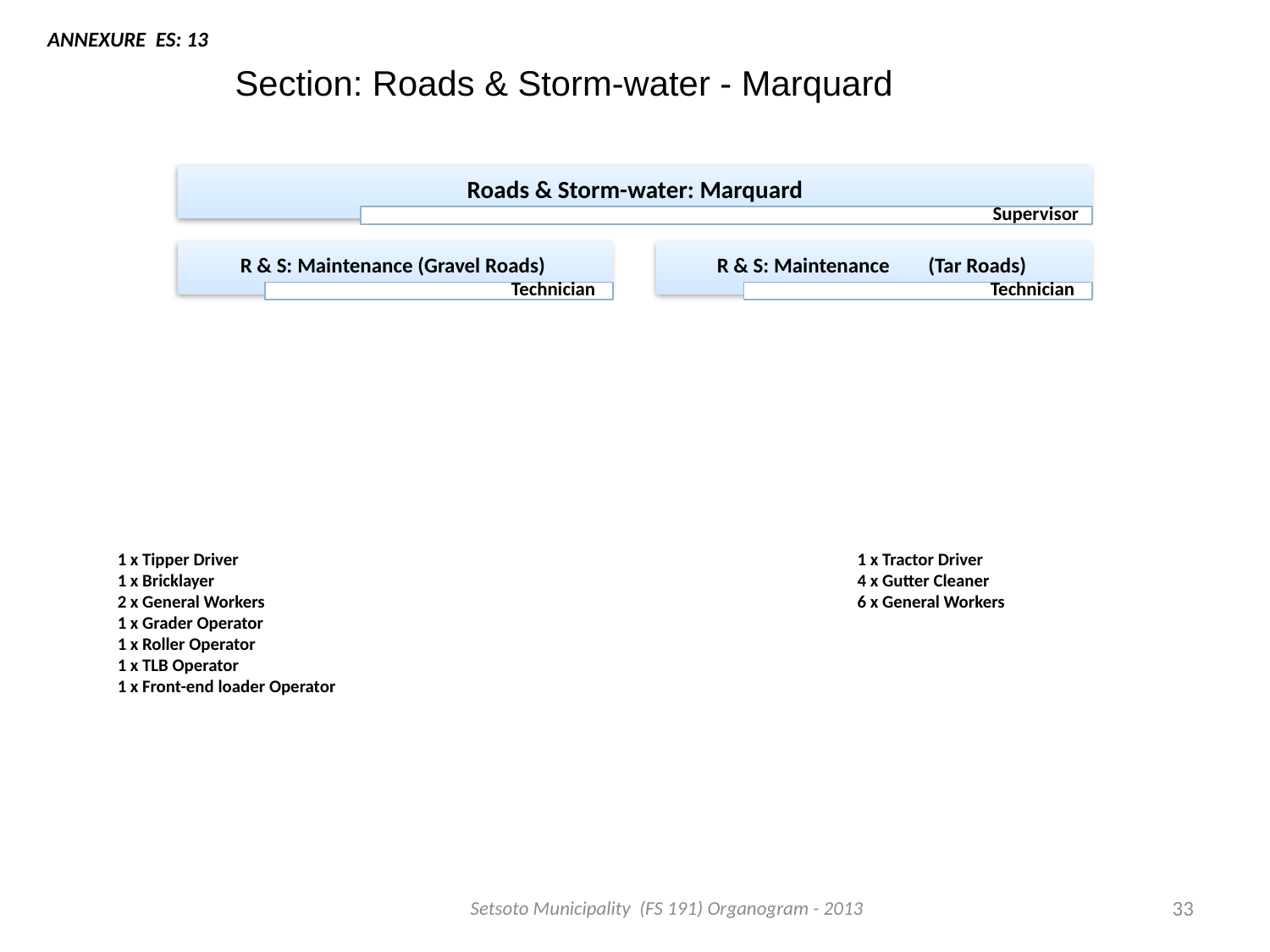

ANNEXURE  ES: 13
# Section: Roads & Storm-water - Marquard
Roads & Storm-water: Marquard
Supervisor
R & S: Maintenance (Gravel Roads)
Technician
R & S: Maintenance        (Tar Roads)
Technician
1 x Tipper Driver
1 x Bricklayer
2 x General Workers
1 x Grader Operator
1 x Roller Operator
1 x TLB Operator
1 x Front-end loader Operator
1 x Tractor Driver
4 x Gutter Cleaner
6 x General Workers
Setsoto Municipality  (FS 191) Organogram - 2013
33